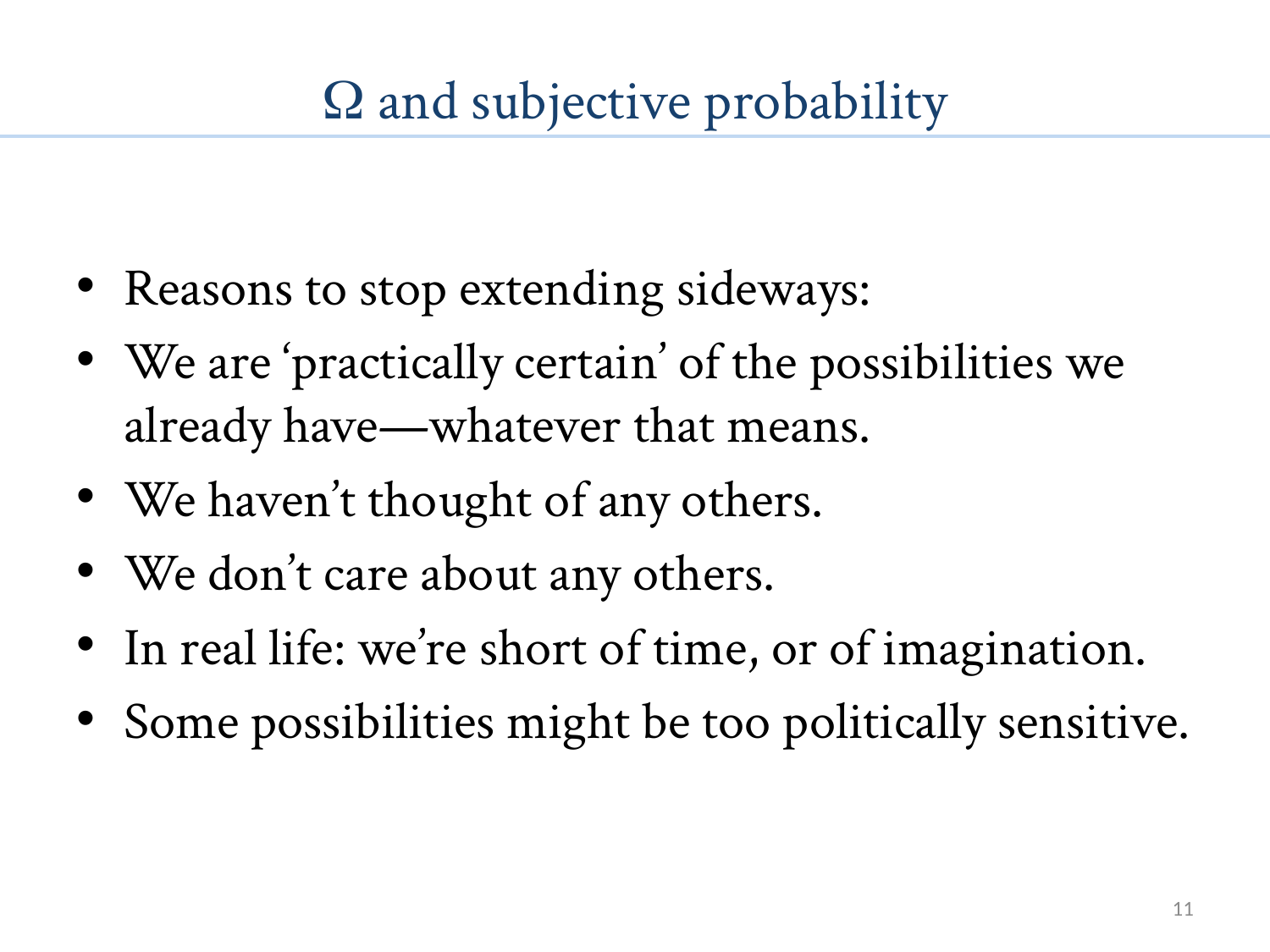

# Ω and subjective probability

Reasons to stop extending sideways:
We are ‘practically certain’ of the possibilities we already have—whatever that means.
We haven’t thought of any others.
We don’t care about any others.
In real life: we’re short of time, or of imagination.
Some possibilities might be too politically sensitive.

11